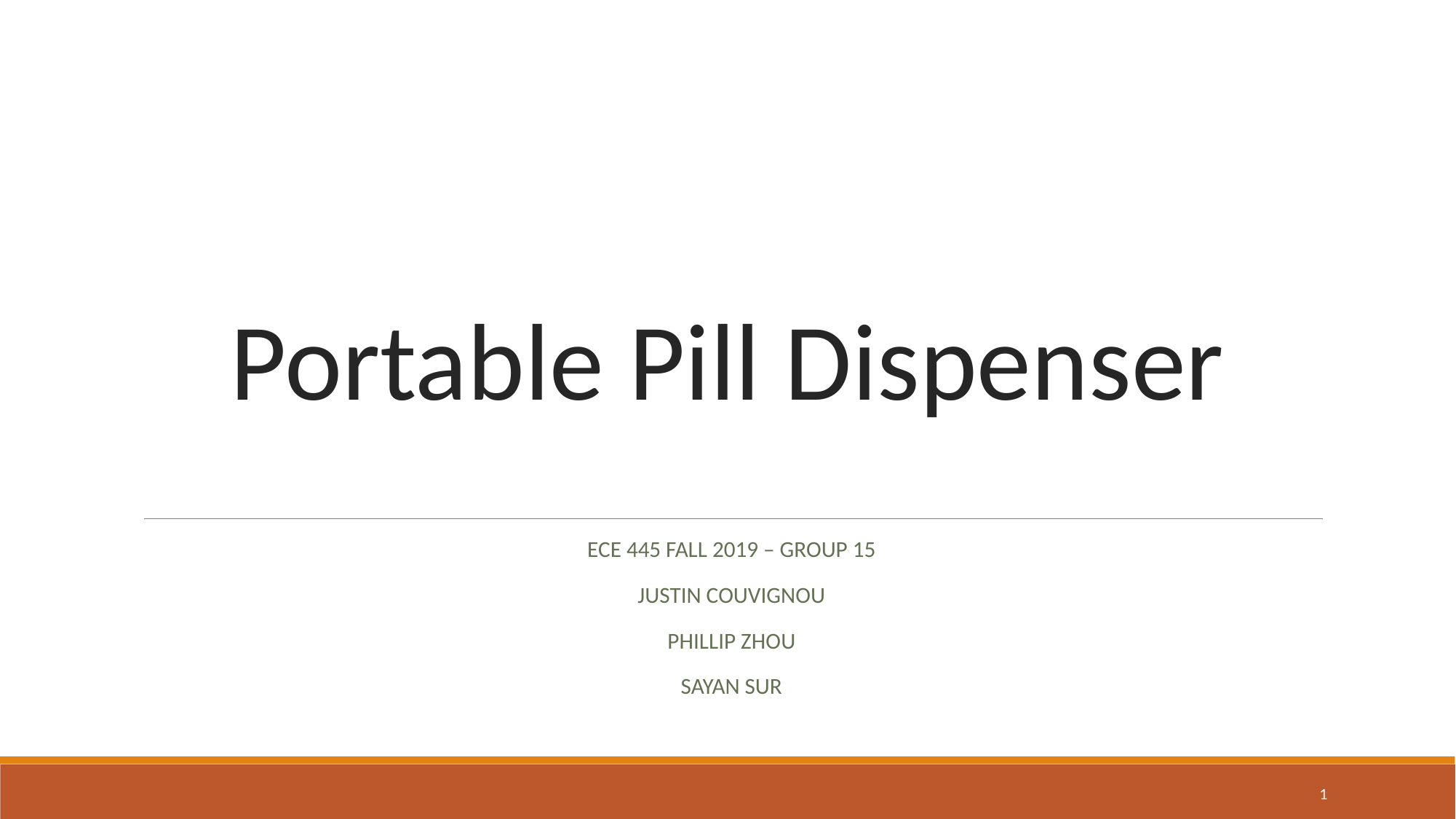

# Portable Pill Dispenser
ECE 445 FALL 2019 – GROUP 15
JUSTIN COUVIGNOU
PHILLIP ZHOU
SAYAN SUR
1